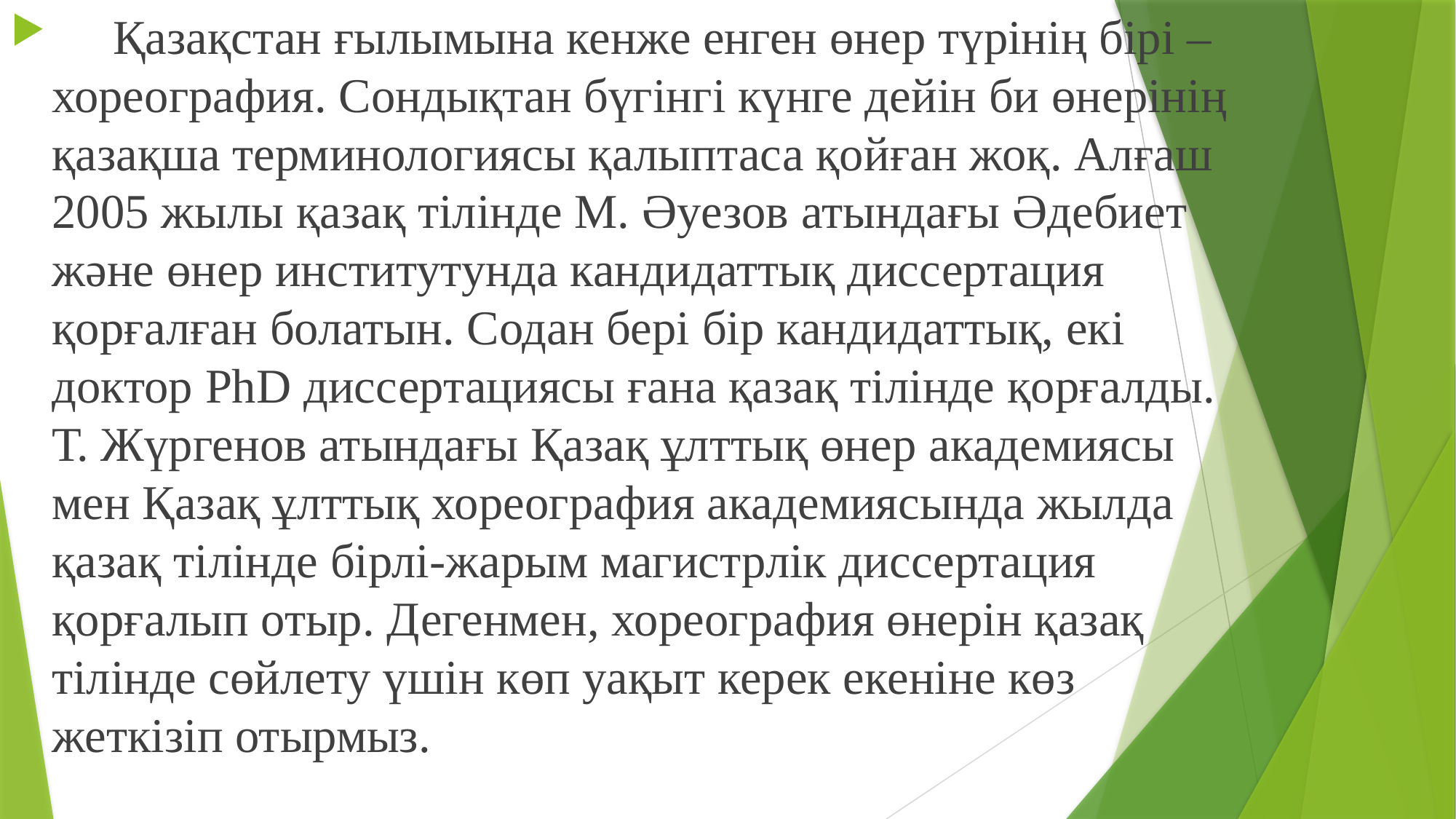

Қазақстан ғылымына кенже енген өнер түрінің бірі – хореография. Сондықтан бүгінгі күнге дейін би өнерінің қазақша терминологиясы қалыптаса қойған жоқ. Алғаш 2005 жылы қазақ тілінде М. Әуезов атындағы Әдебиет және өнер институтунда кандидаттық диссертация қорғалған болатын. Содан бері бір кандидаттық, екі доктор PhD диссертациясы ғана қазақ тілінде қорғалды. Т. Жүргенов атындағы Қазақ ұлттық өнер академиясы мен Қазақ ұлттық хореография академиясында жылда қазақ тілінде бірлі-жарым магистрлік диссертация қорғалып отыр. Дегенмен, хореография өнерін қазақ тілінде сөйлету үшін көп уақыт керек екеніне көз жеткізіп отырмыз.